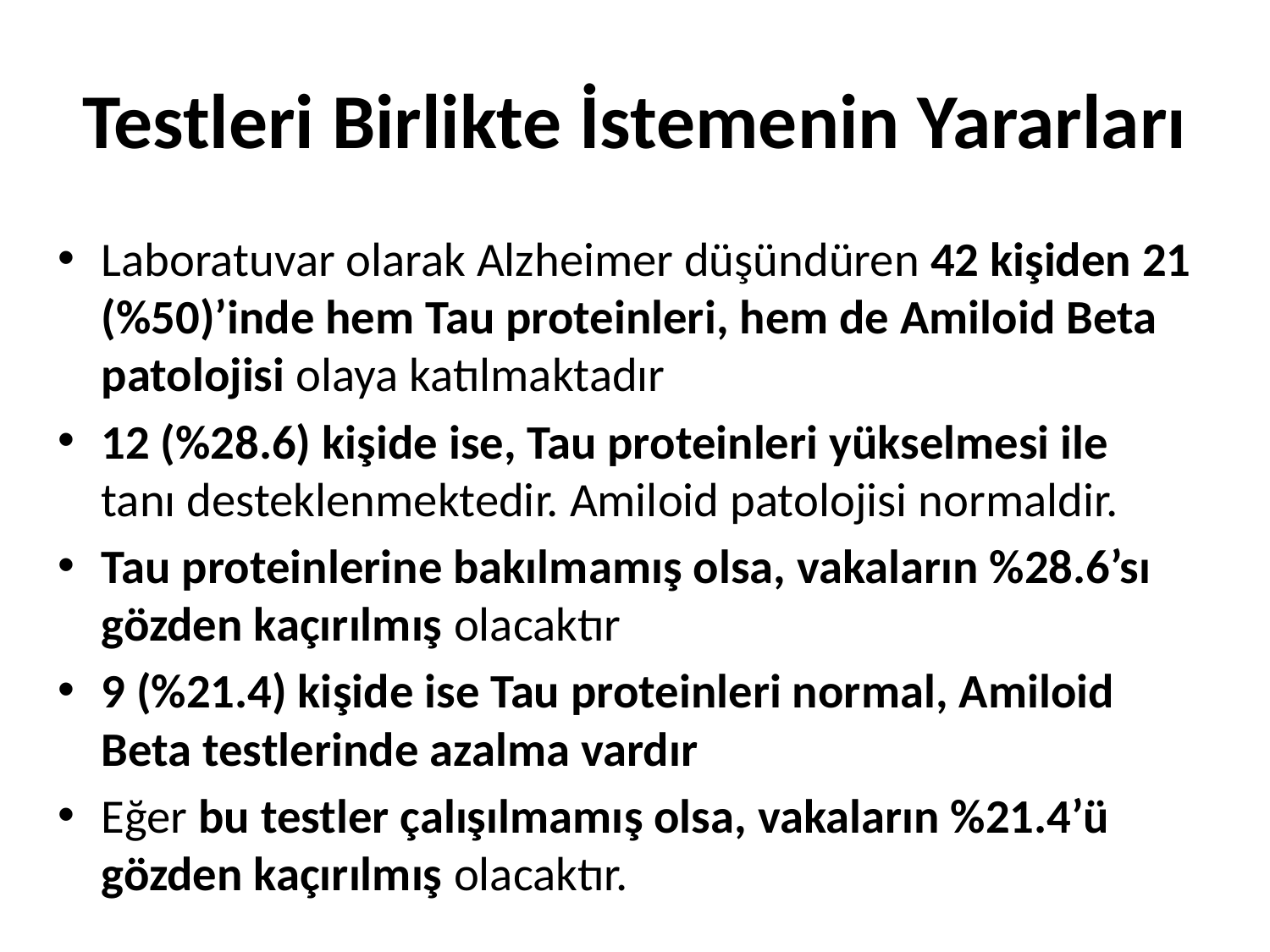

# Testleri Birlikte İstemenin Yararları
Laboratuvar olarak Alzheimer düşündüren 42 kişiden 21 (%50)’inde hem Tau proteinleri, hem de Amiloid Beta patolojisi olaya katılmaktadır
12 (%28.6) kişide ise, Tau proteinleri yükselmesi ile tanı desteklenmektedir. Amiloid patolojisi normaldir.
Tau proteinlerine bakılmamış olsa, vakaların %28.6’sı gözden kaçırılmış olacaktır
9 (%21.4) kişide ise Tau proteinleri normal, Amiloid Beta testlerinde azalma vardır
Eğer bu testler çalışılmamış olsa, vakaların %21.4’ü gözden kaçırılmış olacaktır.